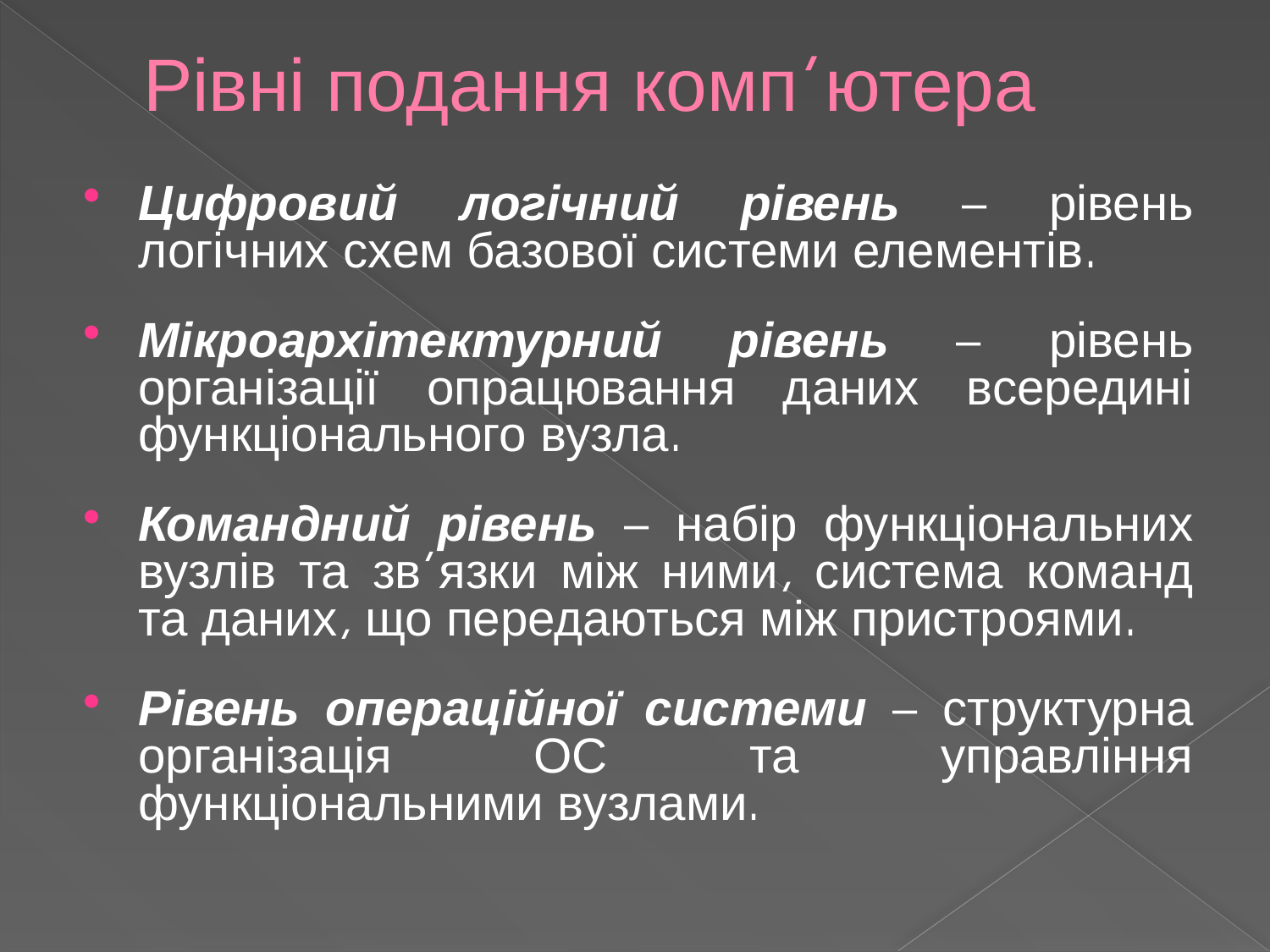

# Рівні подання комп’ютера
Цифровий логічний рівень – рівень логічних схем базової системи елементів.

Мікроархітектурний рівень – рівень організації опрацювання даних всередині функціонального вузла.

Командний рівень – набір функціональних вузлів та зв’язки між ними, система команд та даних, що передаються між пристроями.

Рівень операційної системи – структурна організація ОС та управління функціональними вузлами.